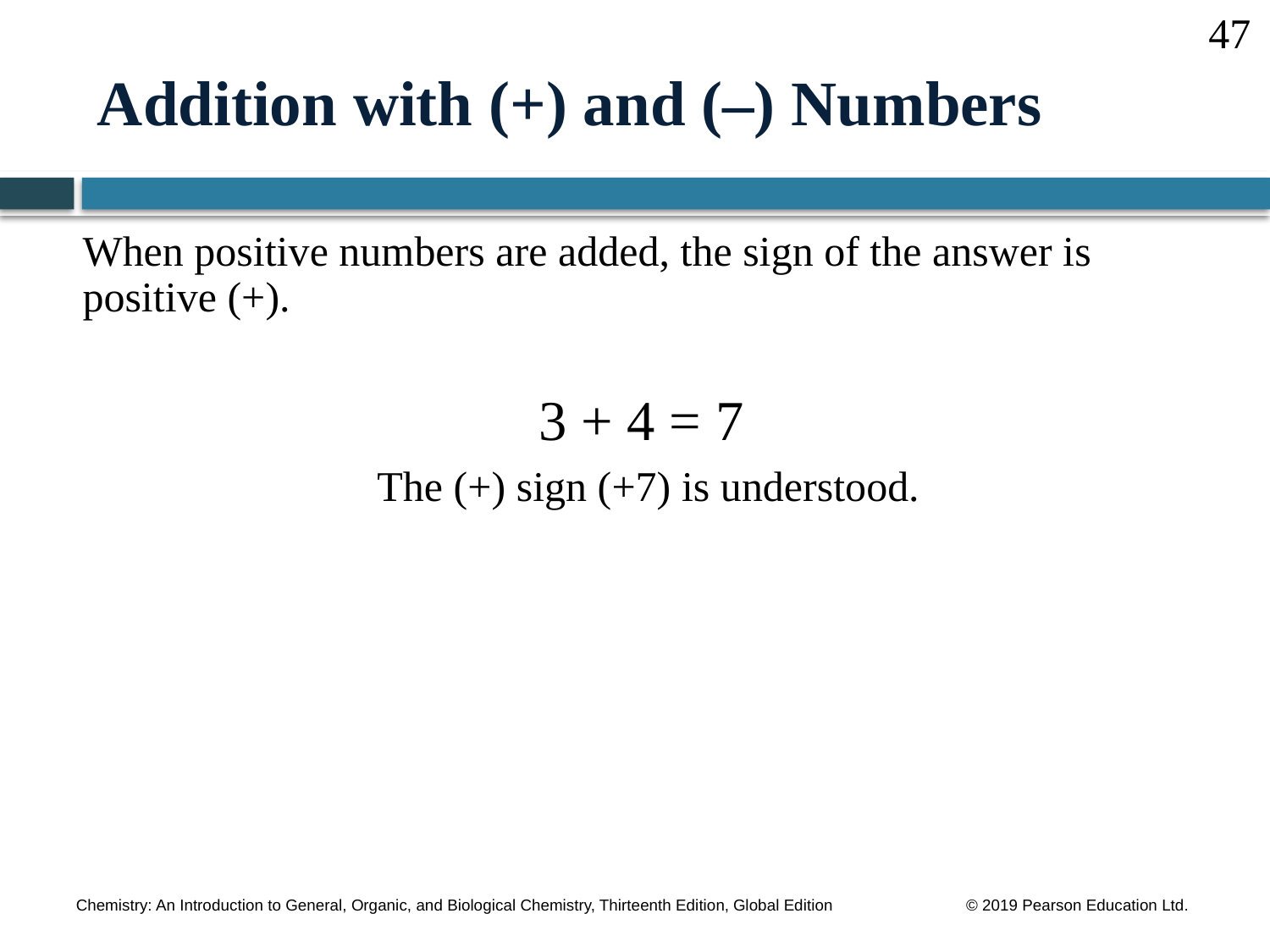

47
Addition with (+) and (–) Numbers
When positive numbers are added, the sign of the answer is positive (+).

3 + 4 = 7
The (+) sign (+7) is understood.